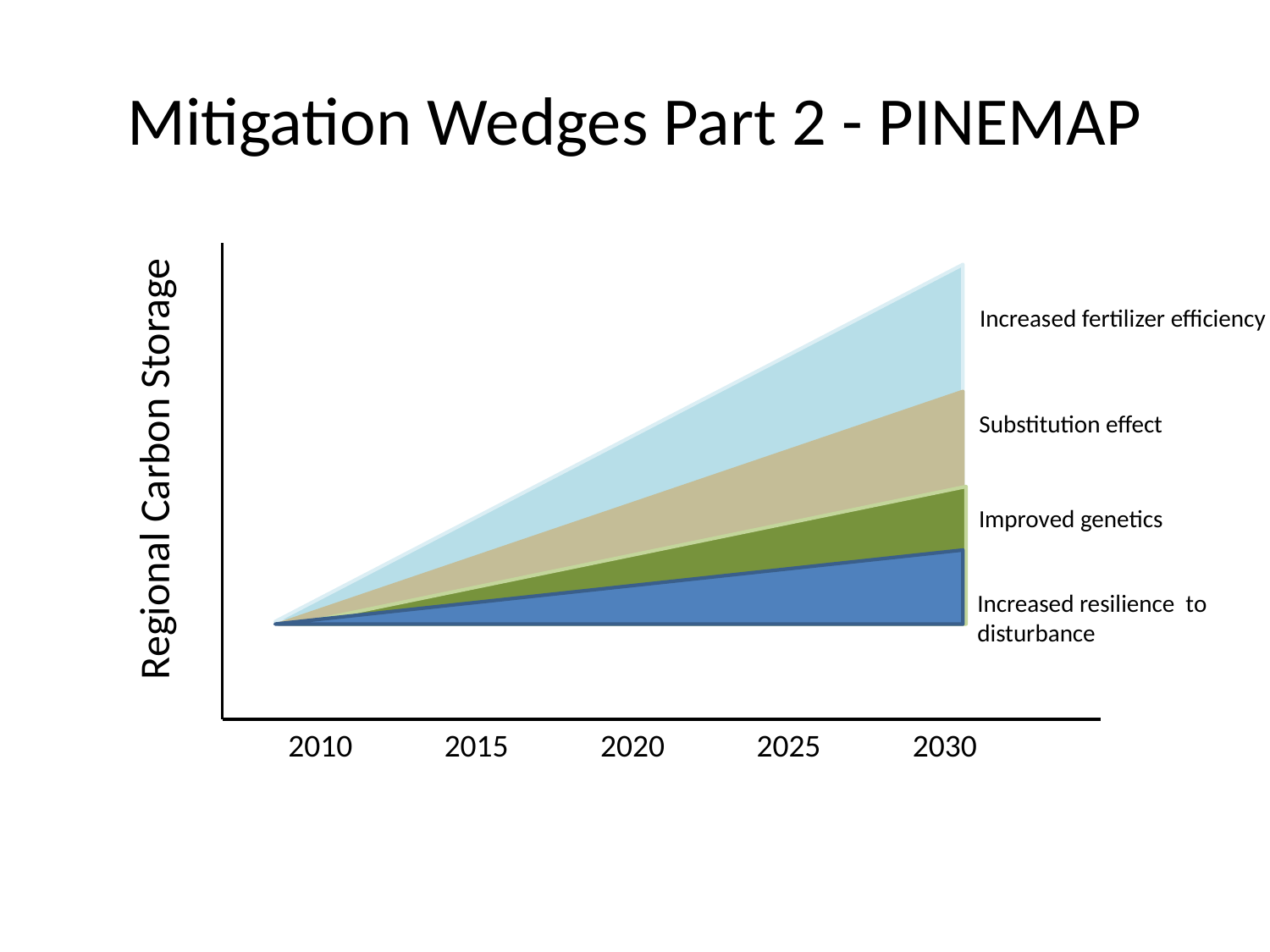

# Mitigation Wedges Part 2 - PINEMAP

Increased fertilizer efficiency

Substitution effect
Regional Carbon Storage

Improved genetics

Increased resilience  to disturbance
2010
2015
2020
2025
2030